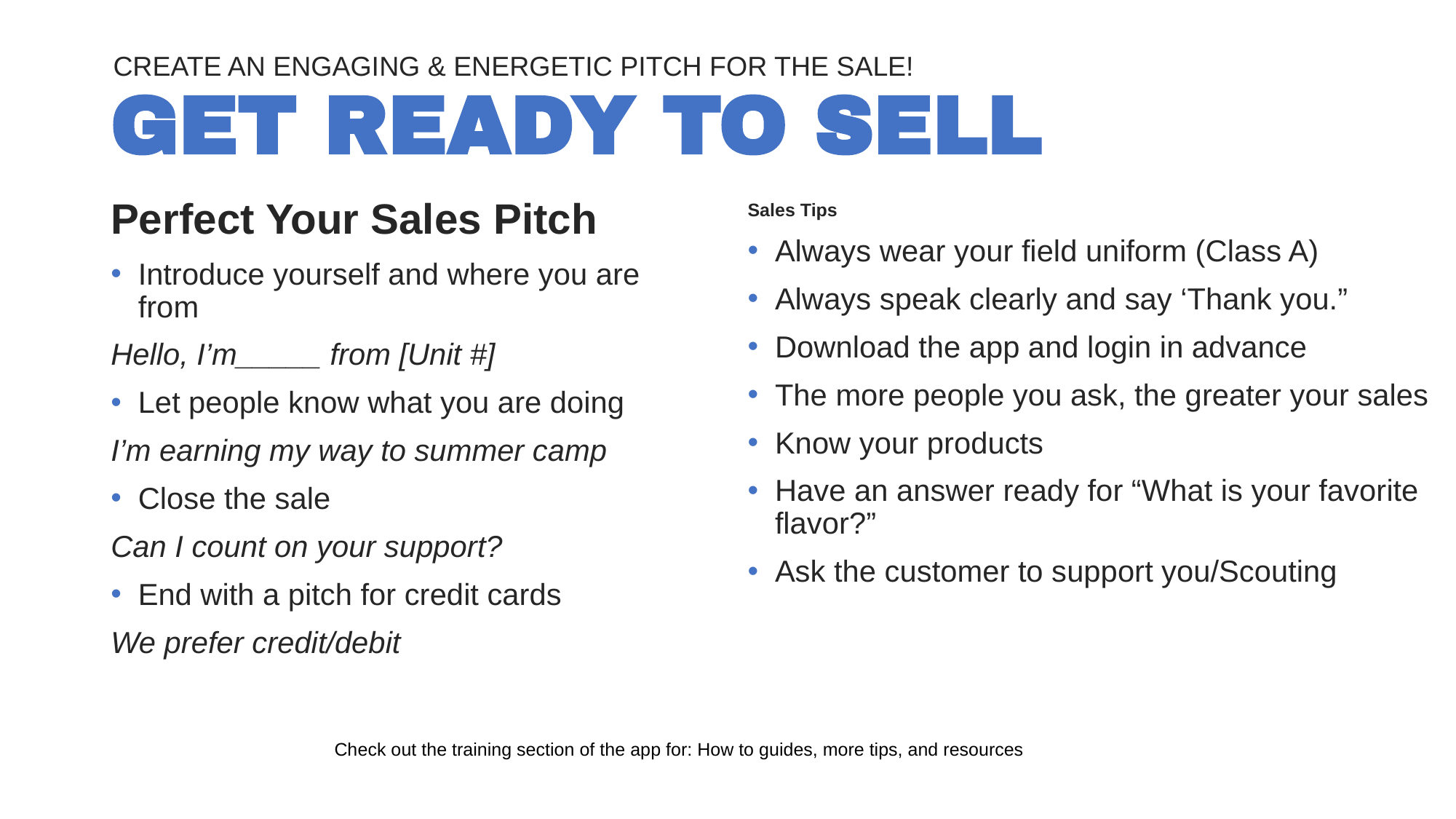

CREATE AN ENGAGING & ENERGETIC PITCH FOR THE SALE!
# GET READY TO SELL
Perfect Your Sales Pitch
Introduce yourself and where you are from
Hello, I’m_____ from [Unit #]
Let people know what you are doing
I’m earning my way to summer camp
Close the sale
Can I count on your support?
End with a pitch for credit cards
We prefer credit/debit

Sales Tips
Always wear your field uniform (Class A)
Always speak clearly and say ‘Thank you.”
Download the app and login in advance
The more people you ask, the greater your sales
Know your products
Have an answer ready for “What is your favorite flavor?”
Ask the customer to support you/Scouting
Check out the training section of the app for: How to guides, more tips, and resources